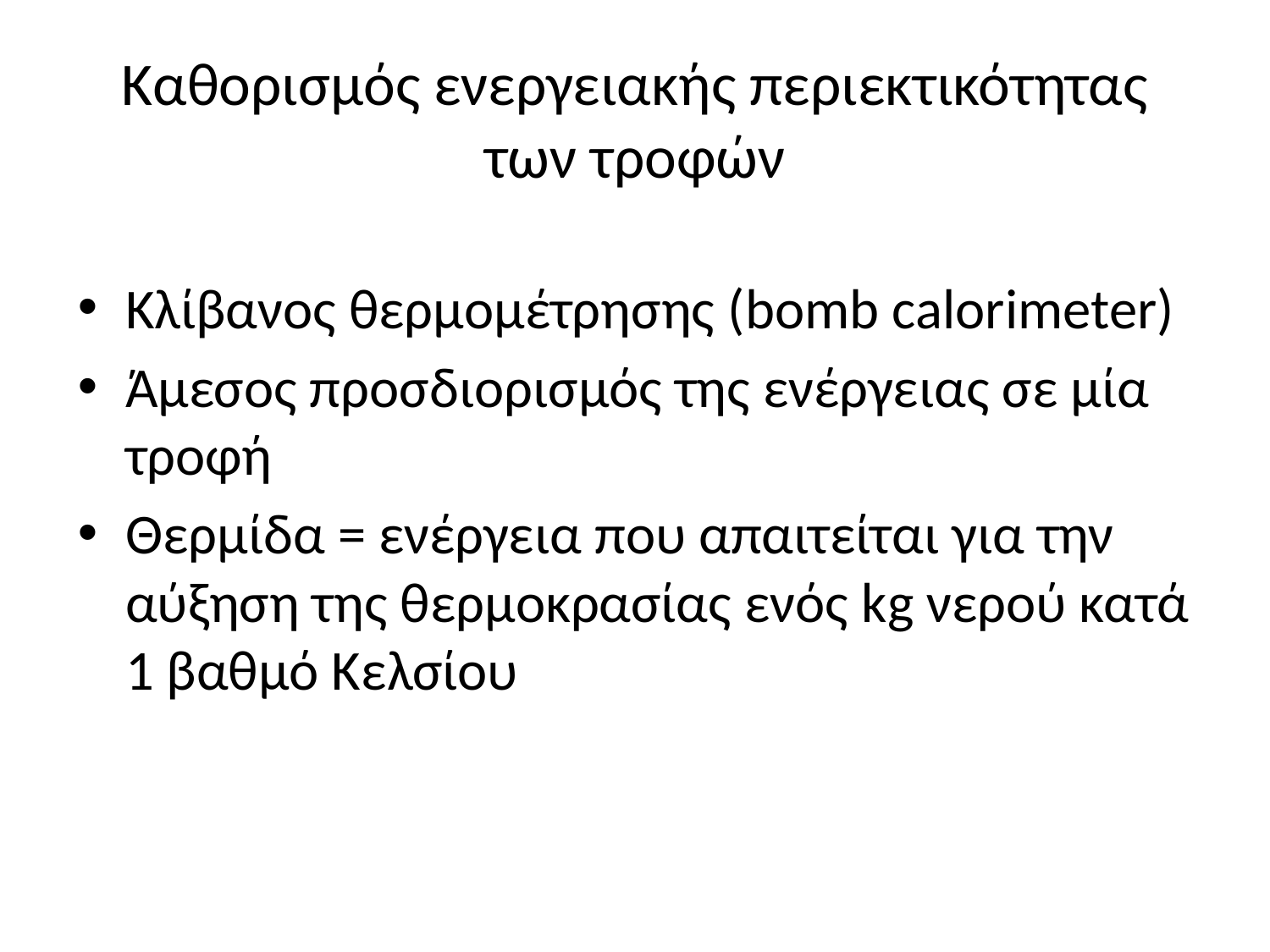

# Καθορισμός ενεργειακής περιεκτικότητας των τροφών
Κλίβανος θερμομέτρησης (bomb calorimeter)
Άμεσος προσδιορισμός της ενέργειας σε μία τροφή
Θερμίδα = ενέργεια που απαιτείται για την αύξηση της θερμοκρασίας ενός kg νερού κατά 1 βαθμό Κελσίου